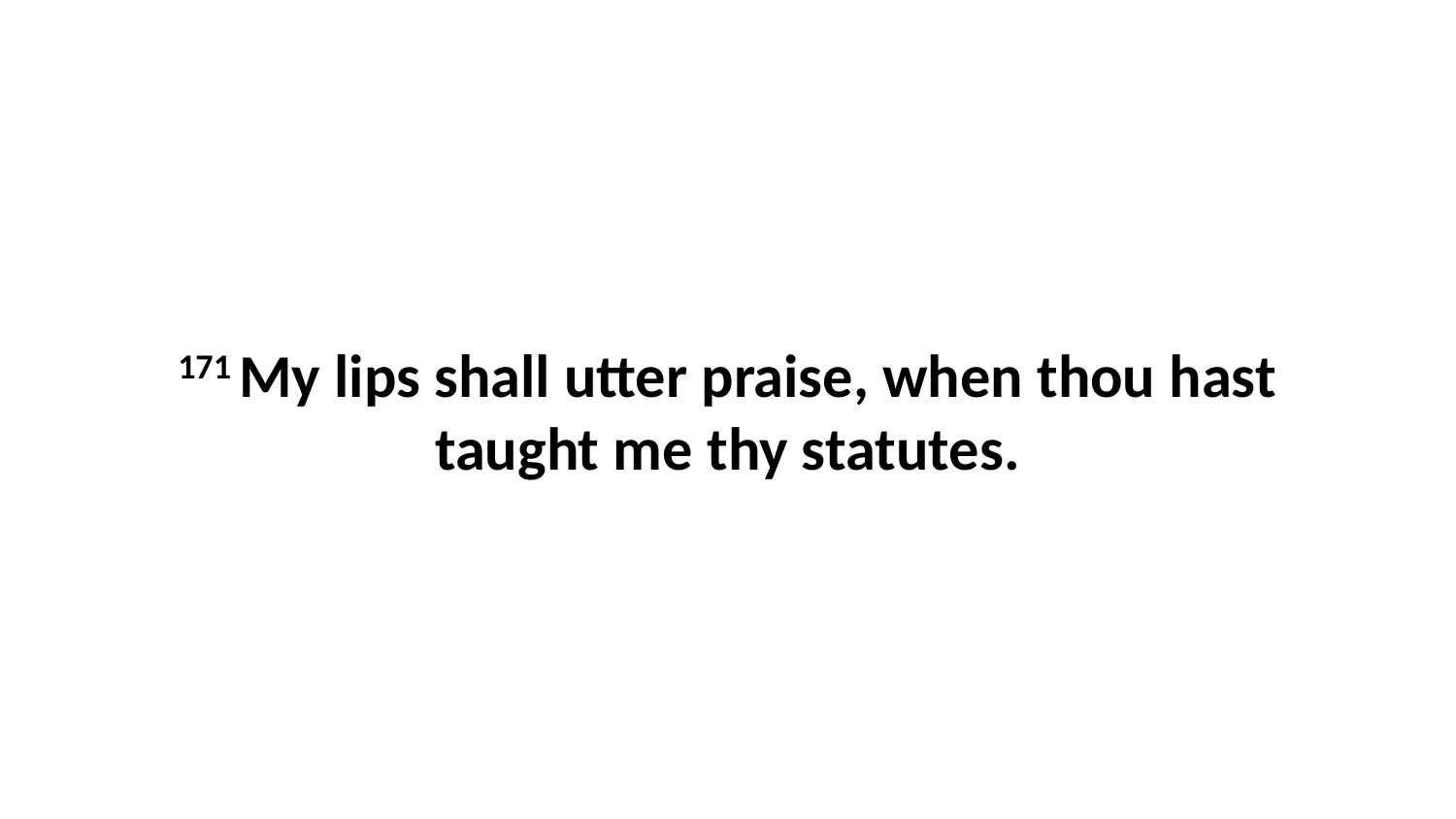

171 My lips shall utter praise, when thou hast taught me thy statutes.